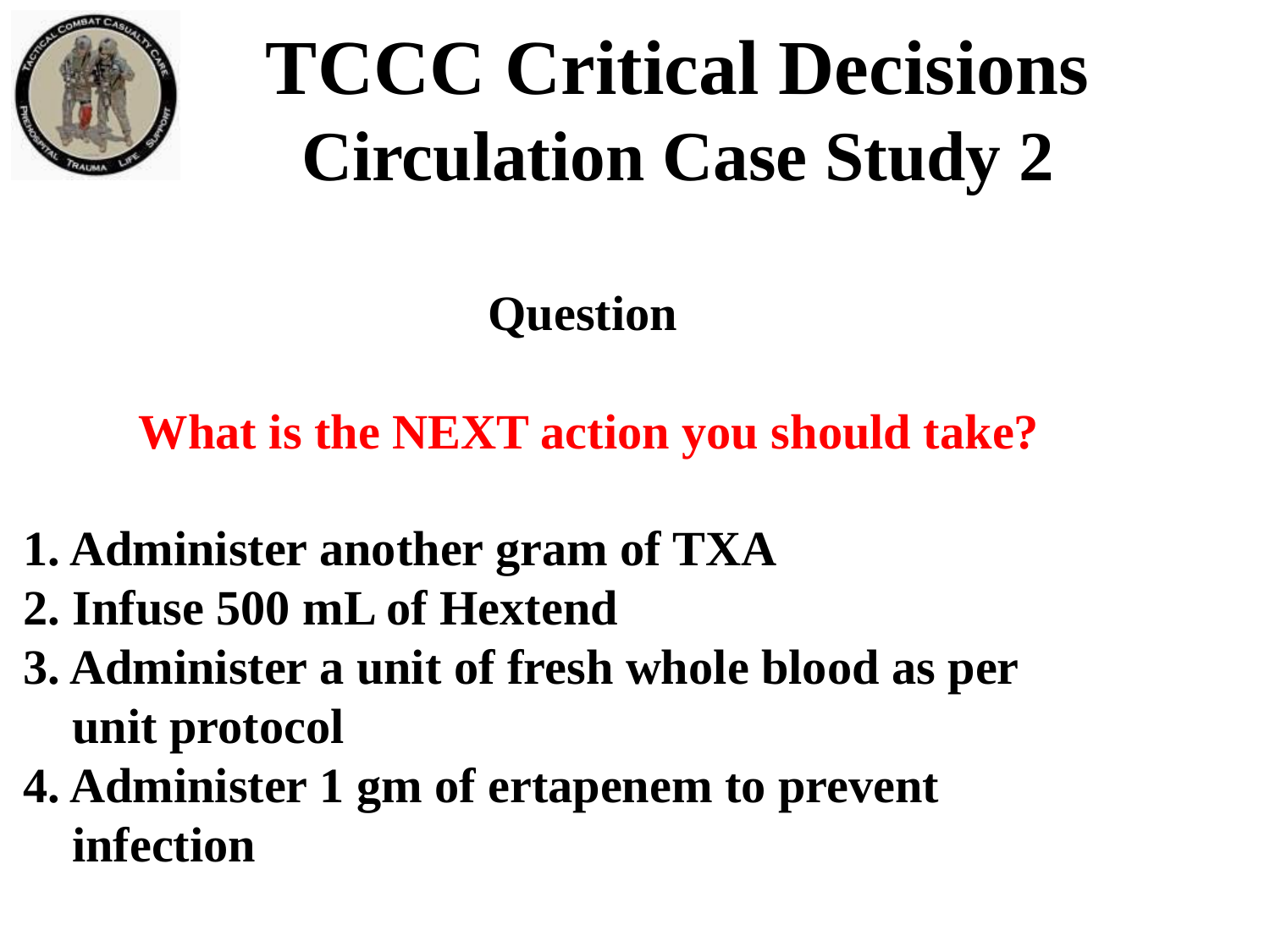

TCCC Critical Decisions
Circulation Case Study 2
Question

What is the NEXT action you should take?

1. Administer another gram of TXA
2. Infuse 500 mL of Hextend
3. Administer a unit of fresh whole blood as per
    unit protocol
4. Administer 1 gm of ertapenem to prevent
    infection